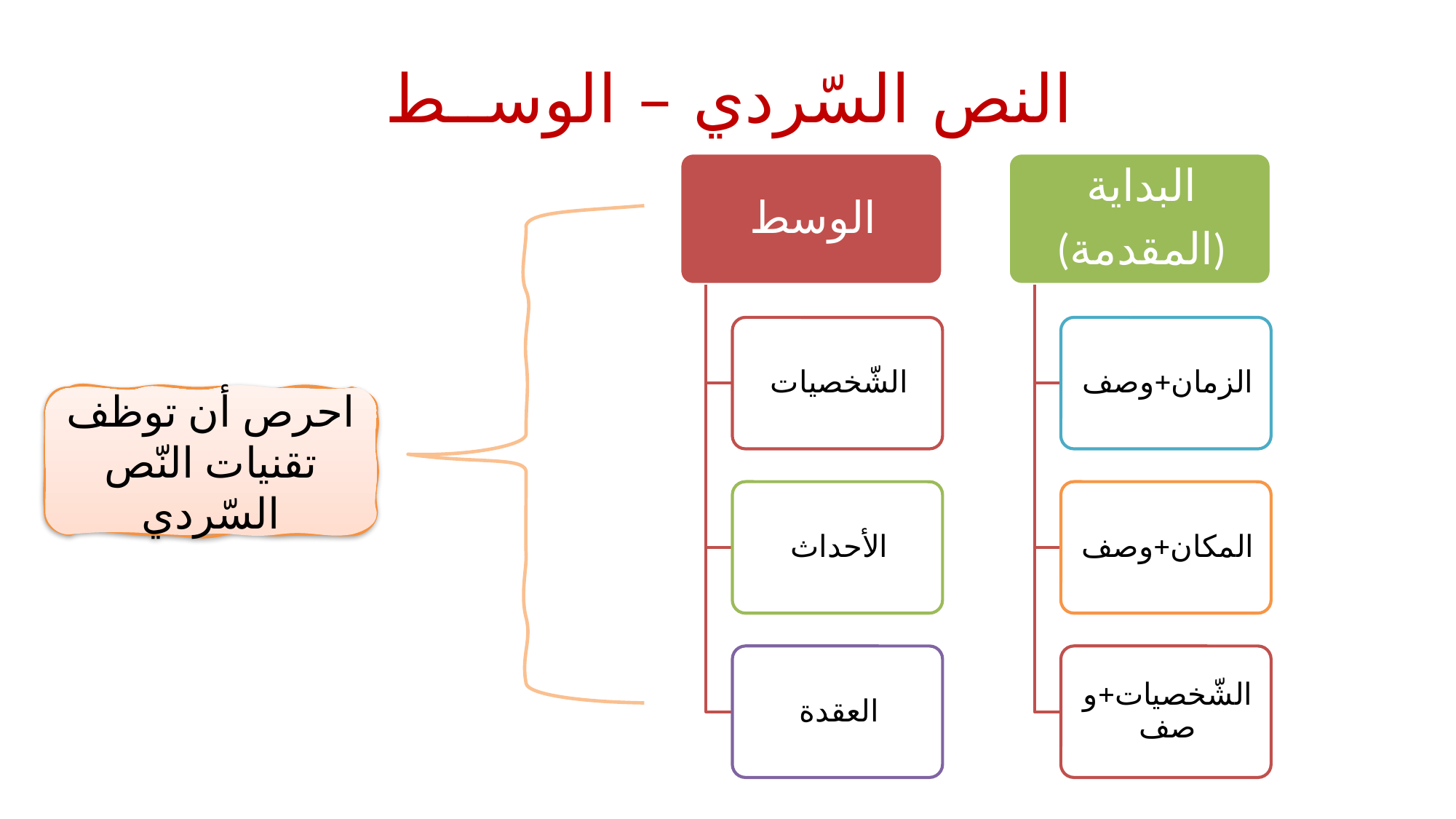

# النص السّردي – الوســط
الوسط
الشّخصيات
الأحداث
العقدة
البداية
(المقدمة)
الزمان+وصف
المكان+وصف
الشّخصيات+وصف

احرص أن توظف تقنيات النّص السّردي